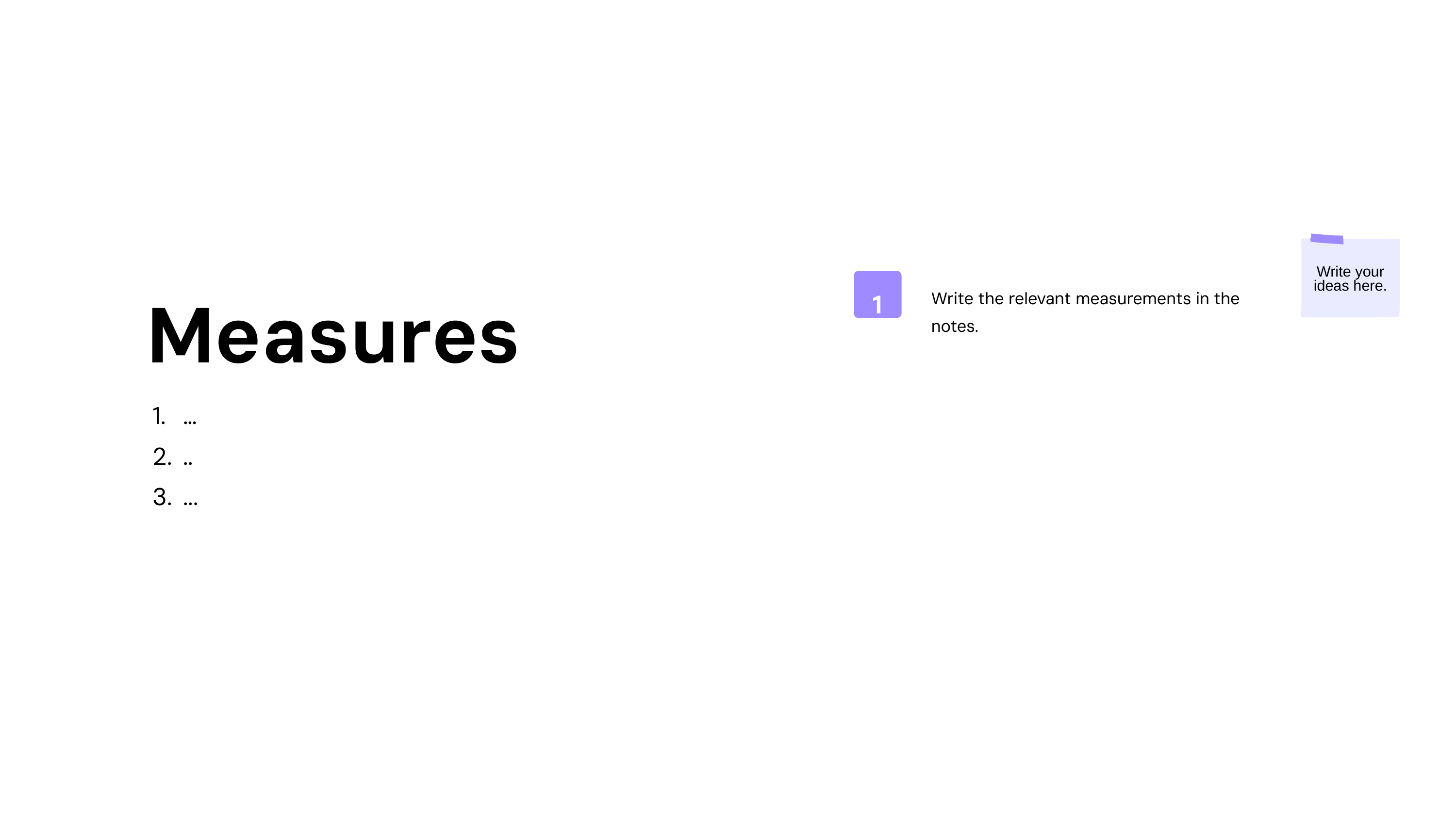

Write your ideas here.

1
Measures
…
..
...

Write the relevant measurements in the notes.